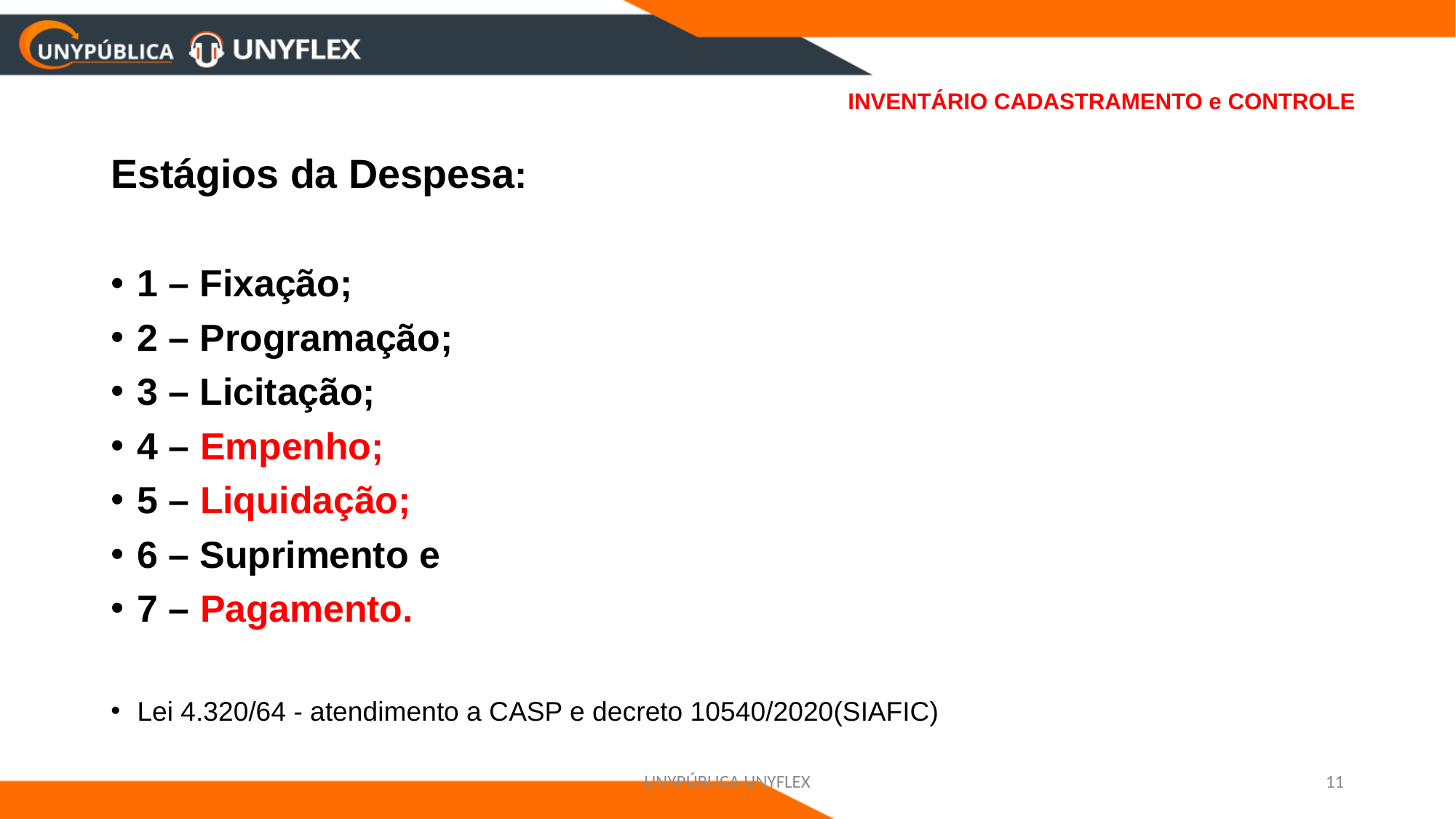

# INVENTÁRIO CADASTRAMENTO e CONTROLE
Estágios da Despesa:

1 – Fixação;
2 – Programação;
3 – Licitação;
4 – Empenho;
5 – Liquidação;
6 – Suprimento e
7 – Pagamento.

Lei 4.320/64 - atendimento a CASP e decreto 10540/2020(SIAFIC)

UNYPÚBLICA UNYFLEX
11